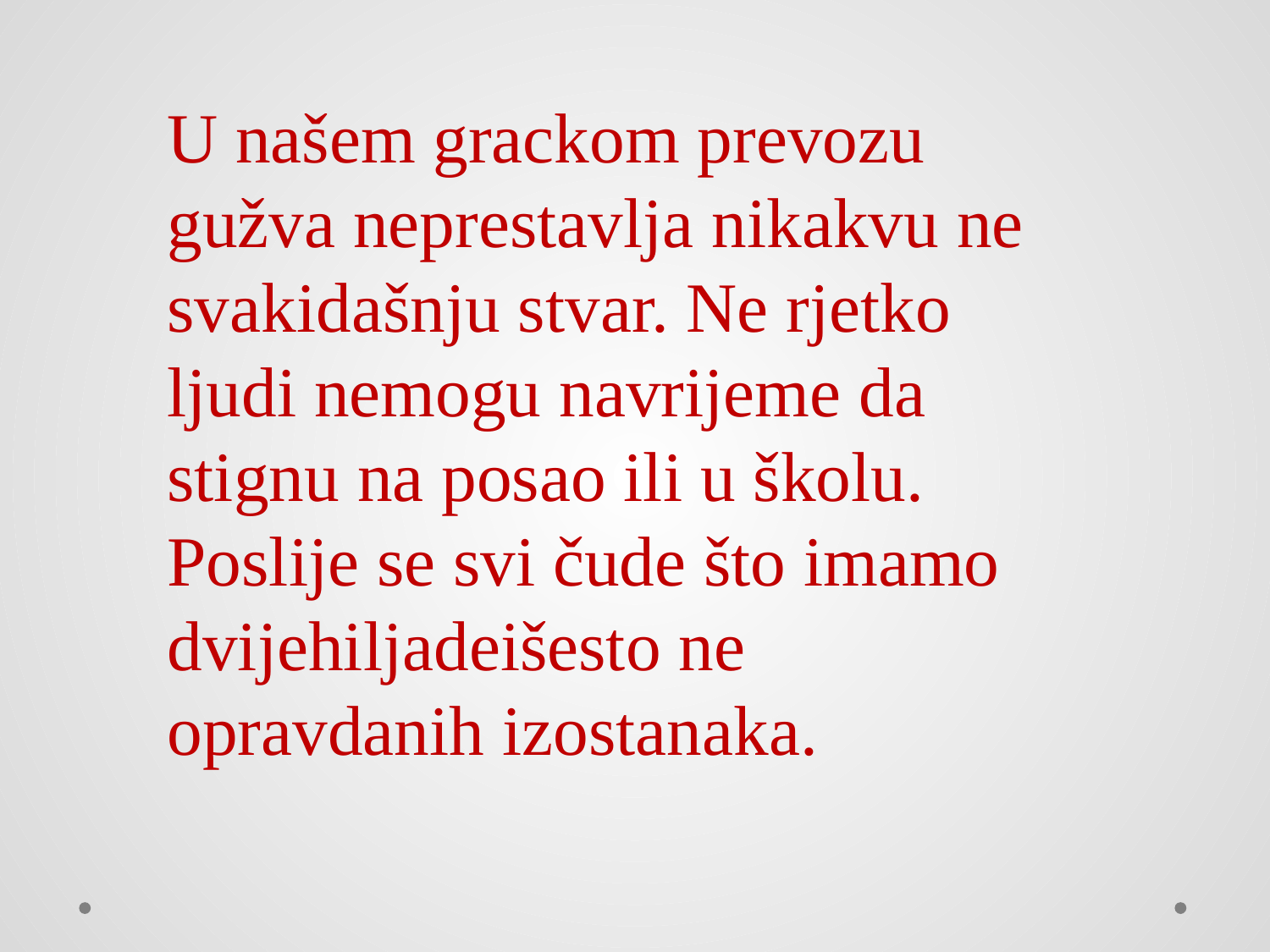

U našem grackom prevozu gužva neprestavlja nikakvu ne svakidašnju stvar. Ne rjetko ljudi nemogu navrijeme da stignu na posao ili u školu. Poslije se svi čude što imamo dvijehiljadeišesto ne opravdanih izostanaka.